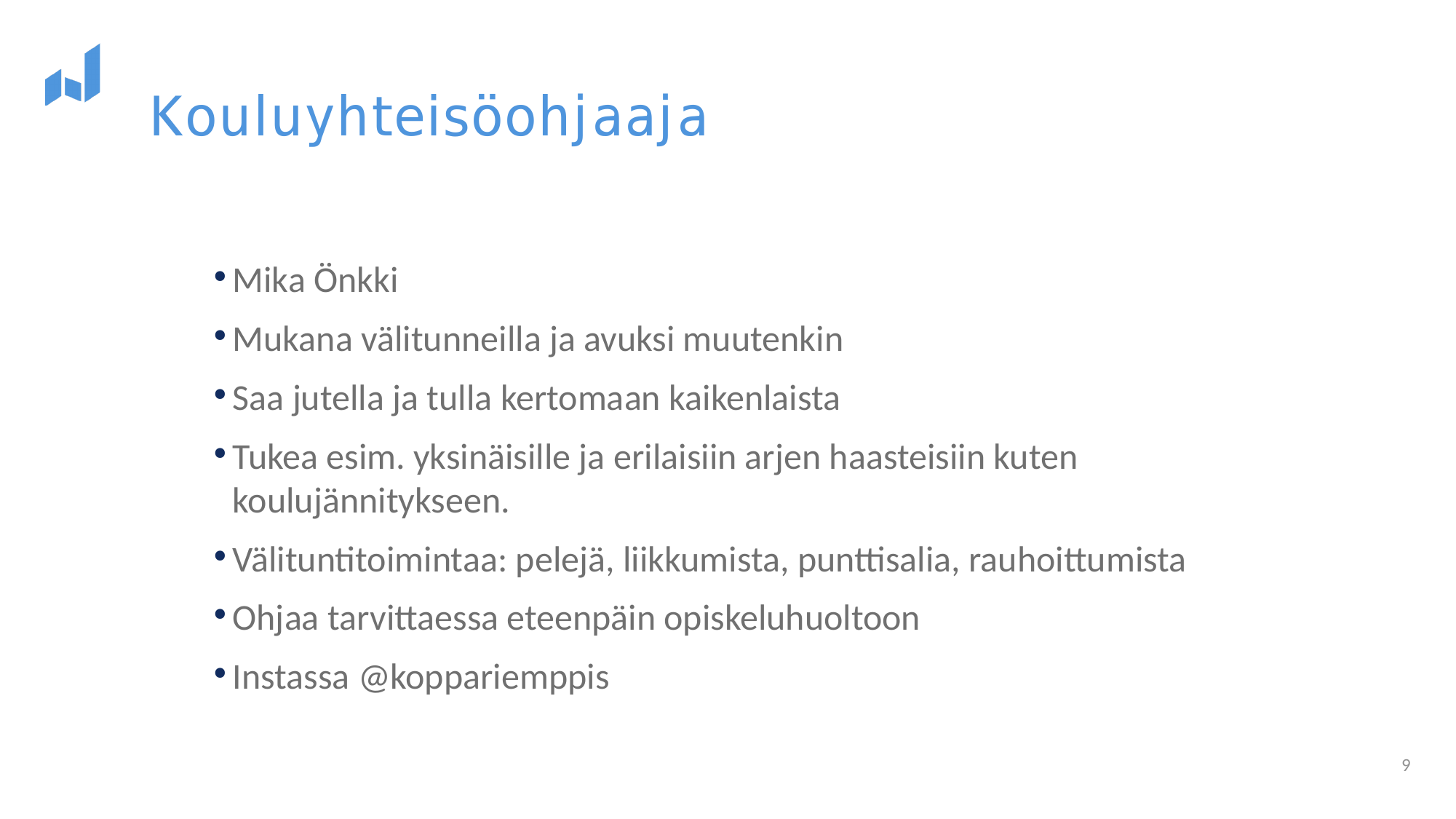

# Kouluyhteisöohjaaja
Mika Önkki
Mukana välitunneilla ja avuksi muutenkin
Saa jutella ja tulla kertomaan kaikenlaista
Tukea esim. yksinäisille ja erilaisiin arjen haasteisiin kuten koulujännitykseen.
Välituntitoimintaa: pelejä, liikkumista, punttisalia, rauhoittumista
Ohjaa tarvittaessa eteenpäin opiskeluhuoltoon
Instassa @koppariemppis

9